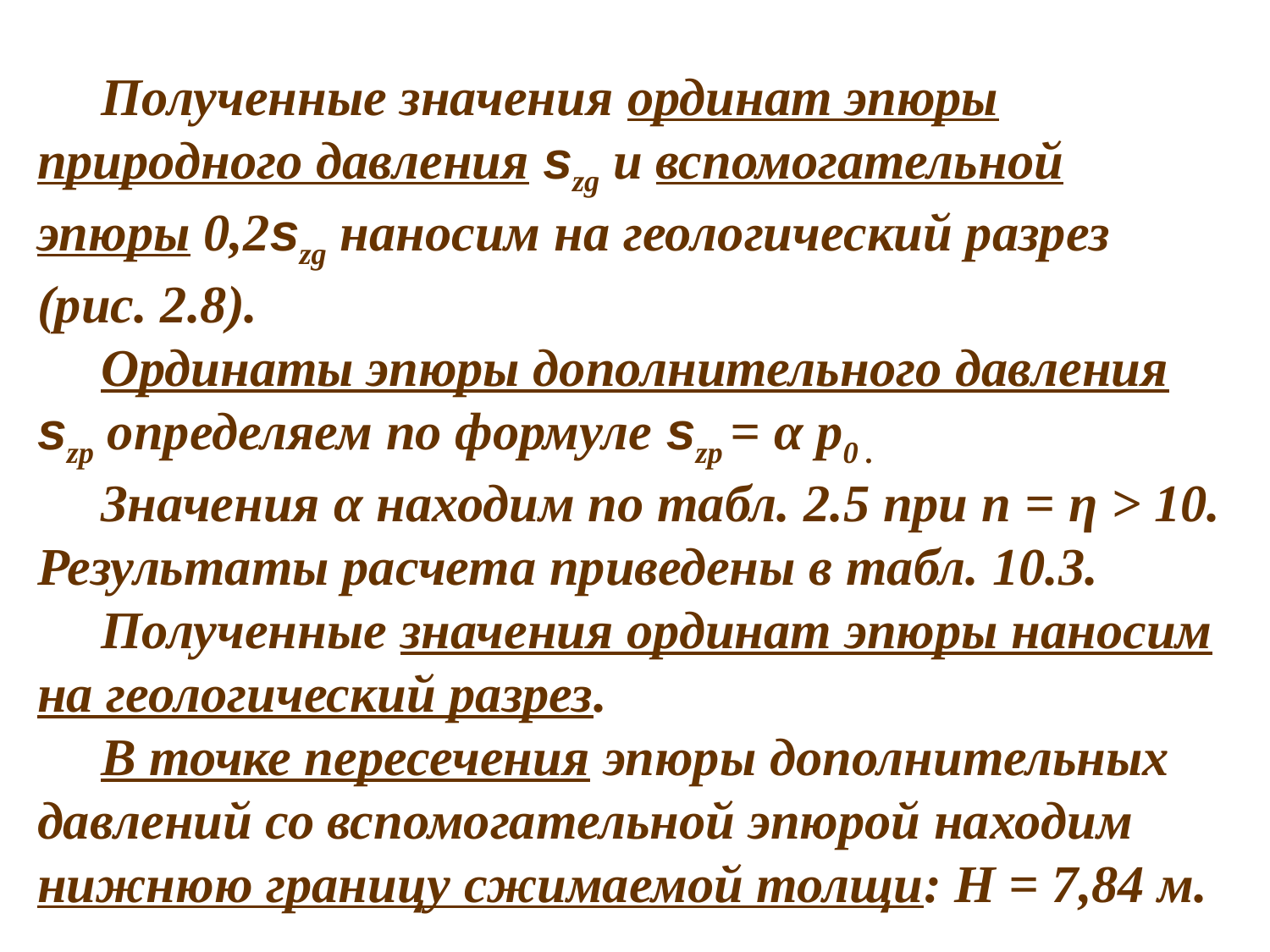

Полученные значения ординат эпюры природного давления szg и вспомогатель­ной эпюры 0,2szg наносим на геологический разрез (рис. 2.8).
Ординаты эпюры дополнительного давления szp определяем по формуле szp = α р0 .
Значения α находим по табл. 2.5 при п = η > 10. Результаты расчета приведены в табл. 10.3.
Полученные значения ординат эпюры наносим на геологический разрез.
В точке пересечения эпюры дополнительных давлений со вспомогательной эпюрой находим нижнюю границу сжимаемой толщи: Н = 7,84 м.